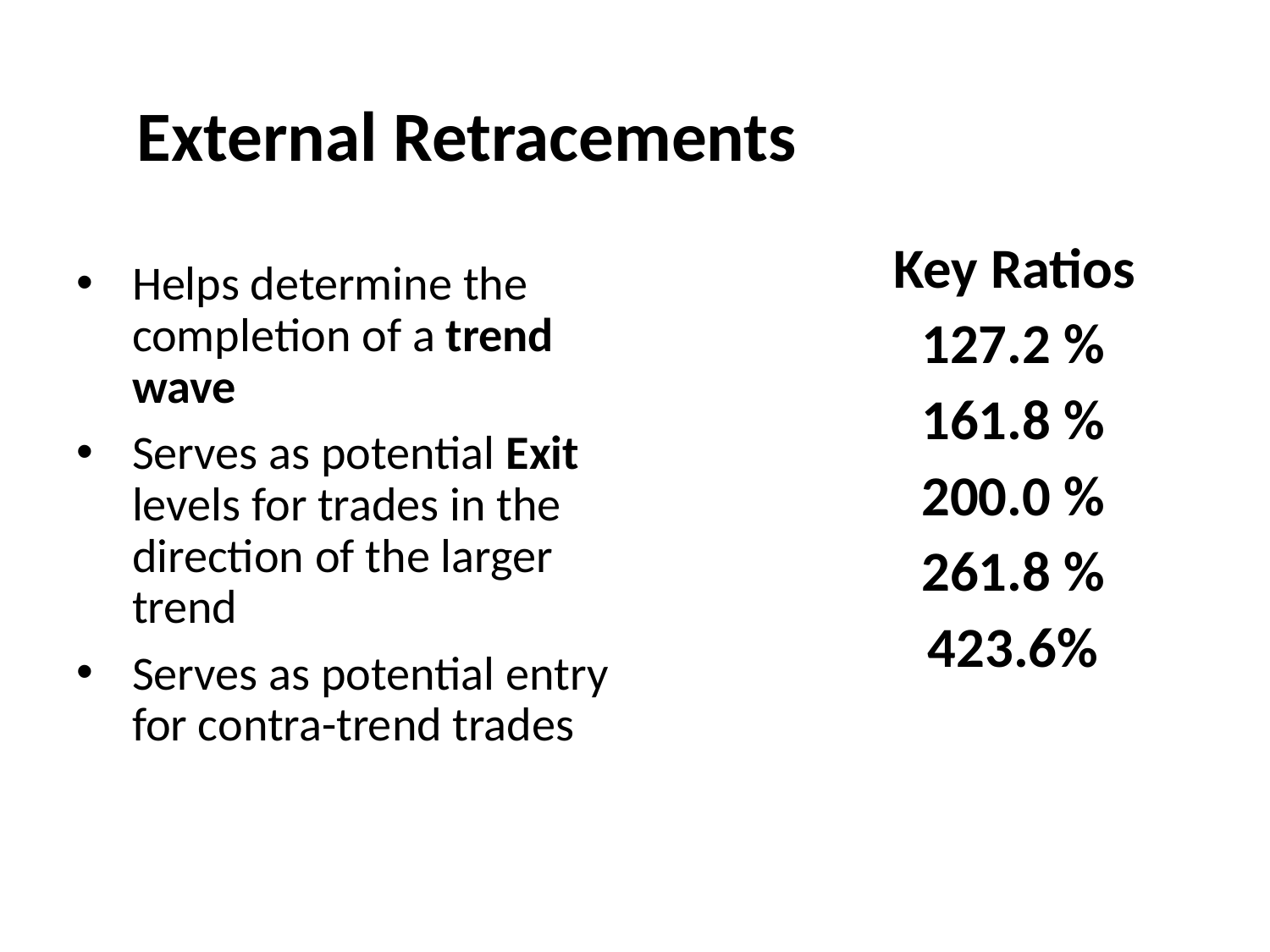

External Retracements
    Key Ratios
127.2 %
161.8 %
200.0 %
261.8 %
423.6%

Helps determine the completion of a trend wave
Serves as potential Exit levels for trades in the direction of the larger trend
Serves as potential entry for contra-trend trades